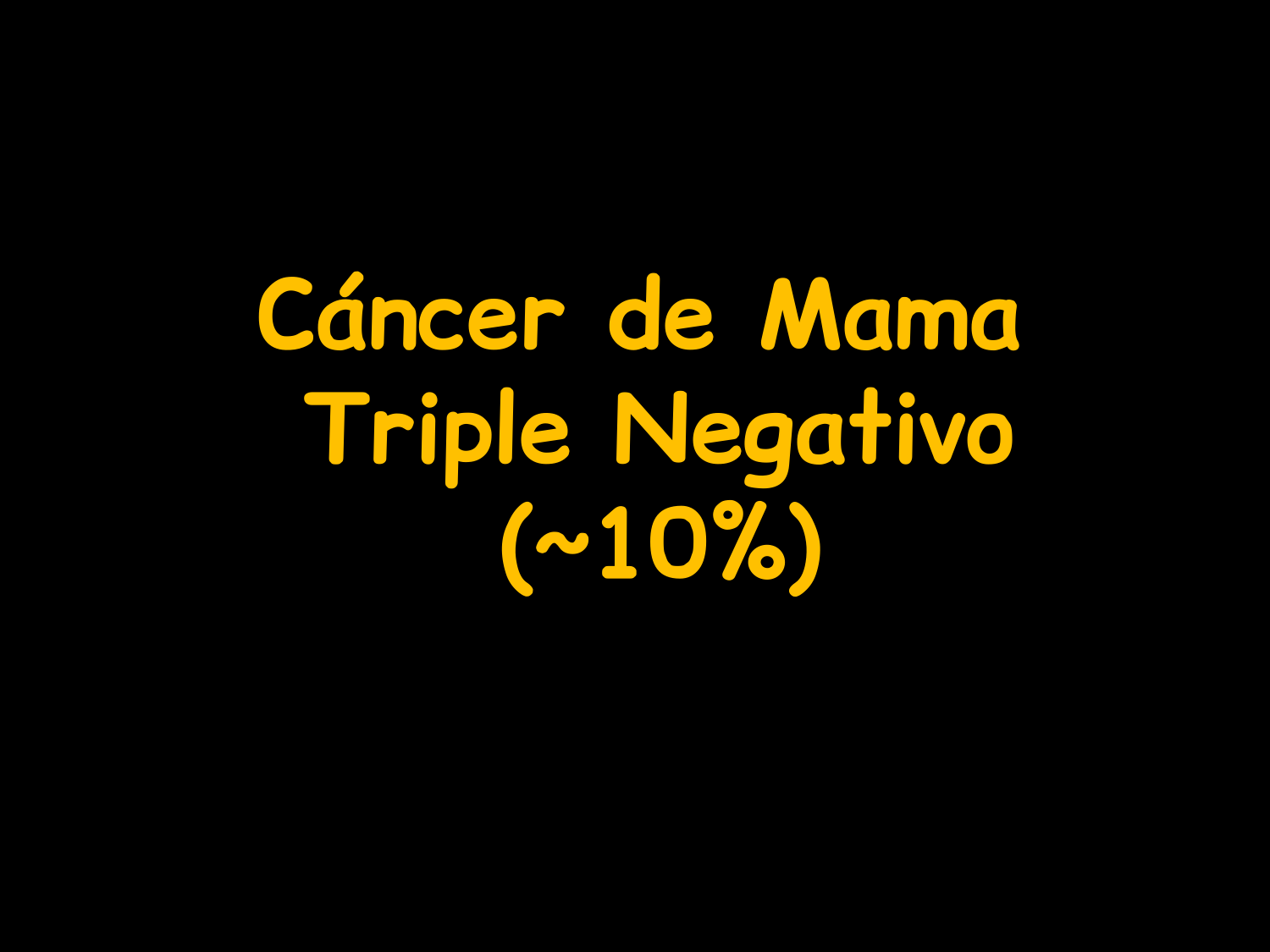

# Cáncer de Mama Triple Negativo (~10%)